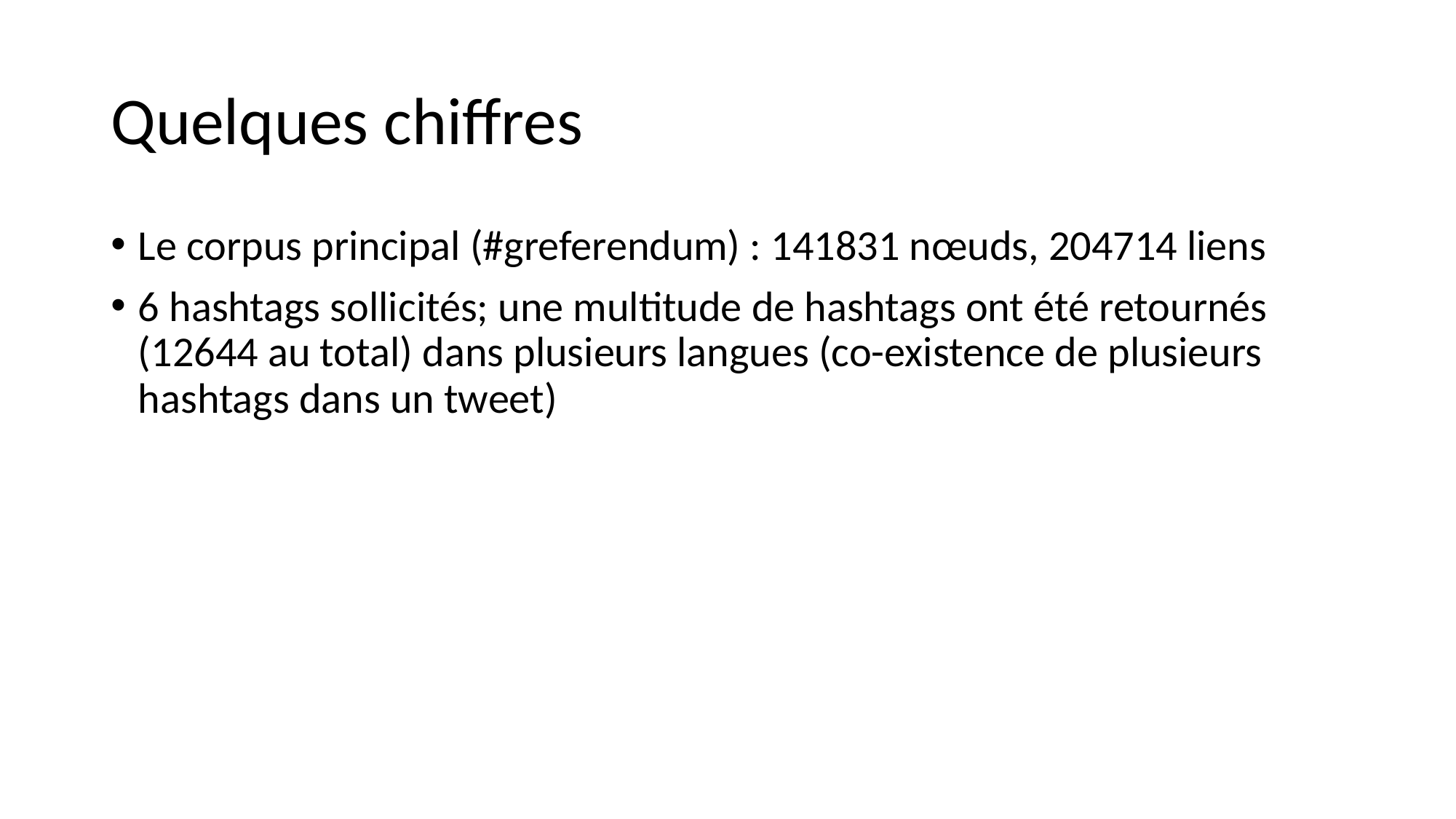

# Quelques chiffres
Le corpus principal (#greferendum) : 141831 nœuds, 204714 liens
6 hashtags sollicités; une multitude de hashtags ont été retournés (12644 au total) dans plusieurs langues (co-existence de plusieurs hashtags dans un tweet)